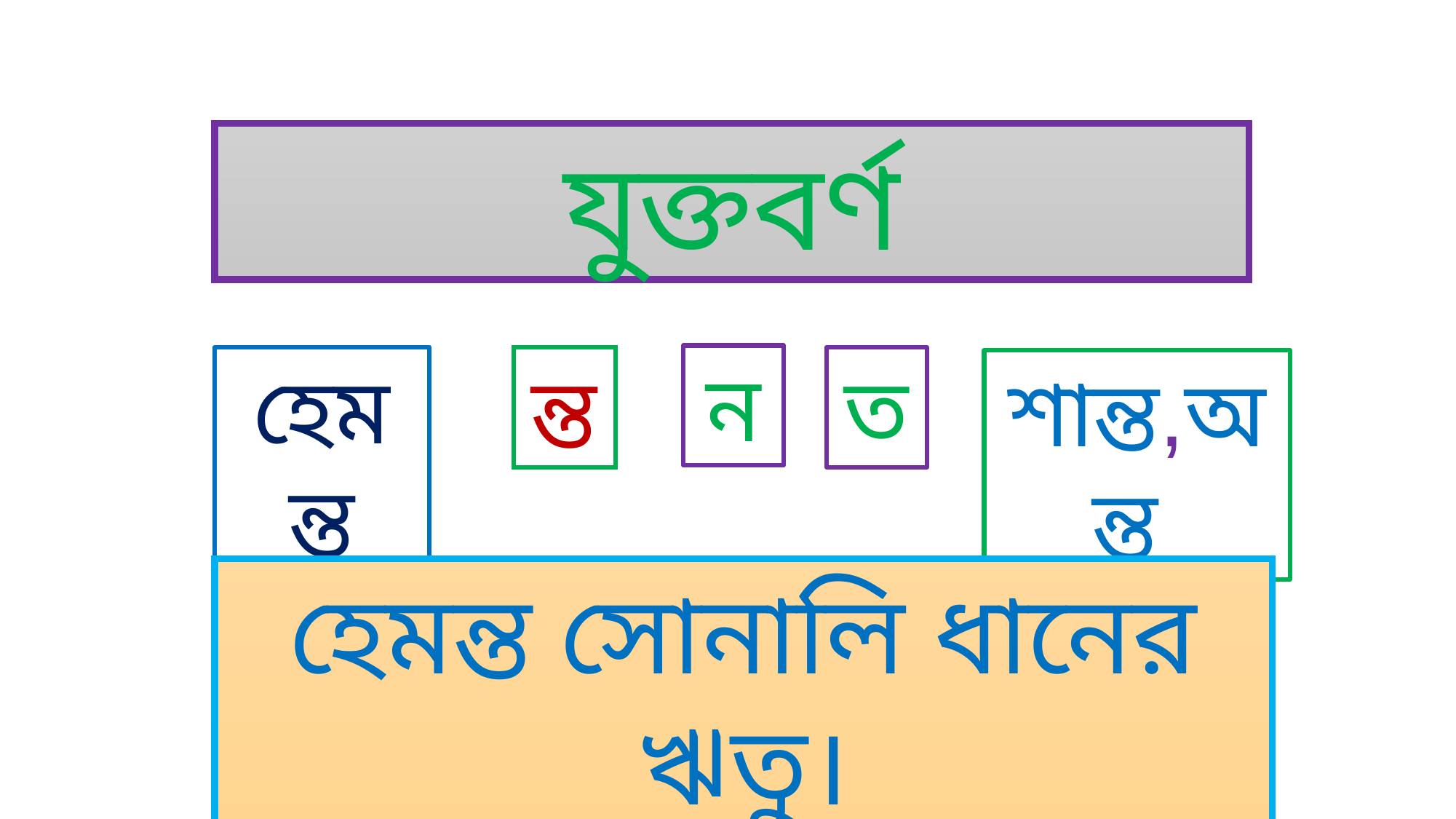

যুক্তবর্ণ
ন
হেমন্ত
ন্ত
ত
শান্ত,অন্ত
হেমন্ত সোনালি ধানের ঋতু।